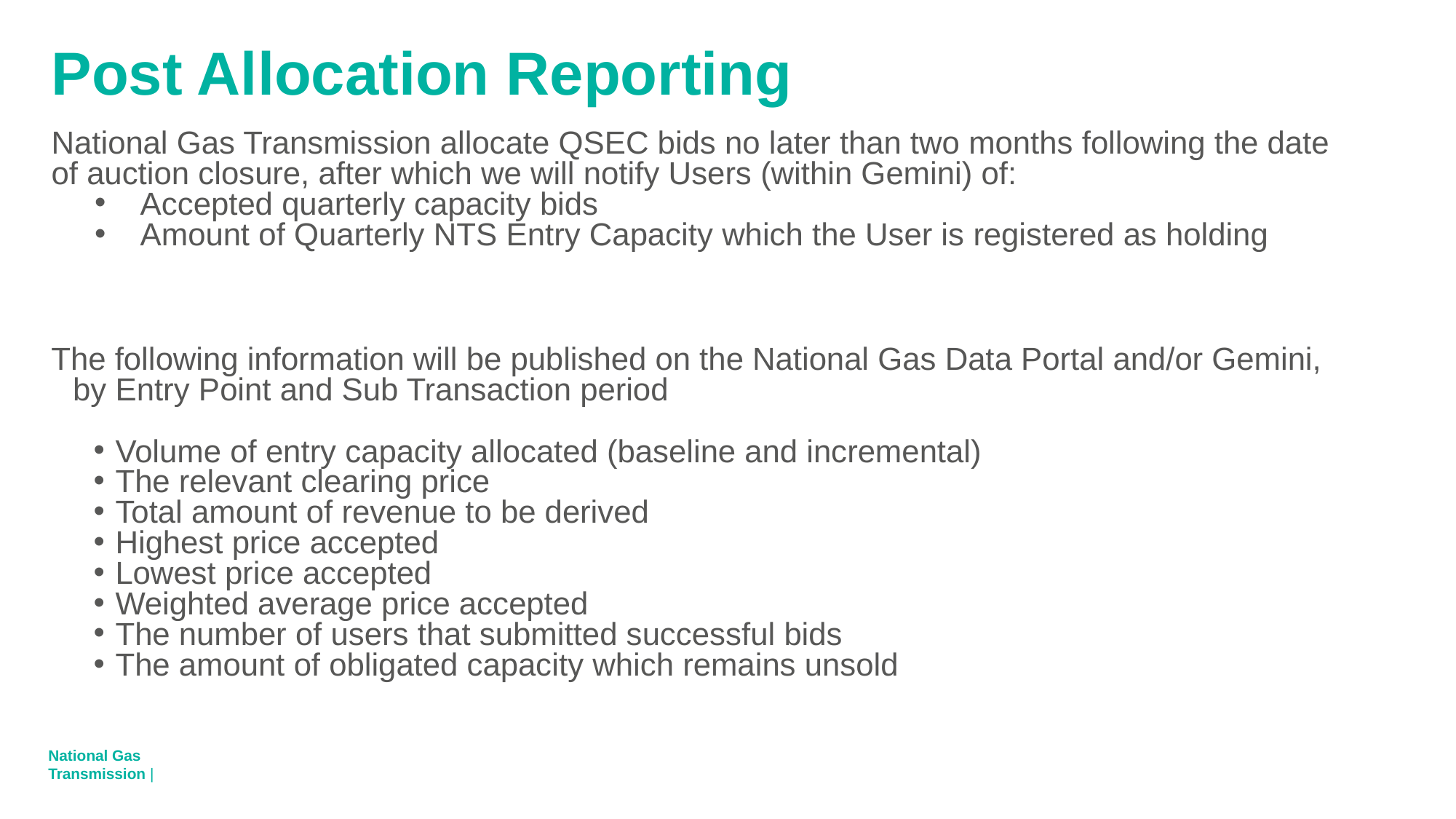

# Post Allocation Reporting
National Gas Transmission allocate QSEC bids no later than two months following the date of auction closure, after which we will notify Users (within Gemini) of:
Accepted quarterly capacity bids
Amount of Quarterly NTS Entry Capacity which the User is registered as holding
The following information will be published on the National Gas Data Portal and/or Gemini, by Entry Point and Sub Transaction period

Volume of entry capacity allocated (baseline and incremental)
The relevant clearing price
Total amount of revenue to be derived
Highest price accepted
Lowest price accepted
Weighted average price accepted
The number of users that submitted successful bids
The amount of obligated capacity which remains unsold